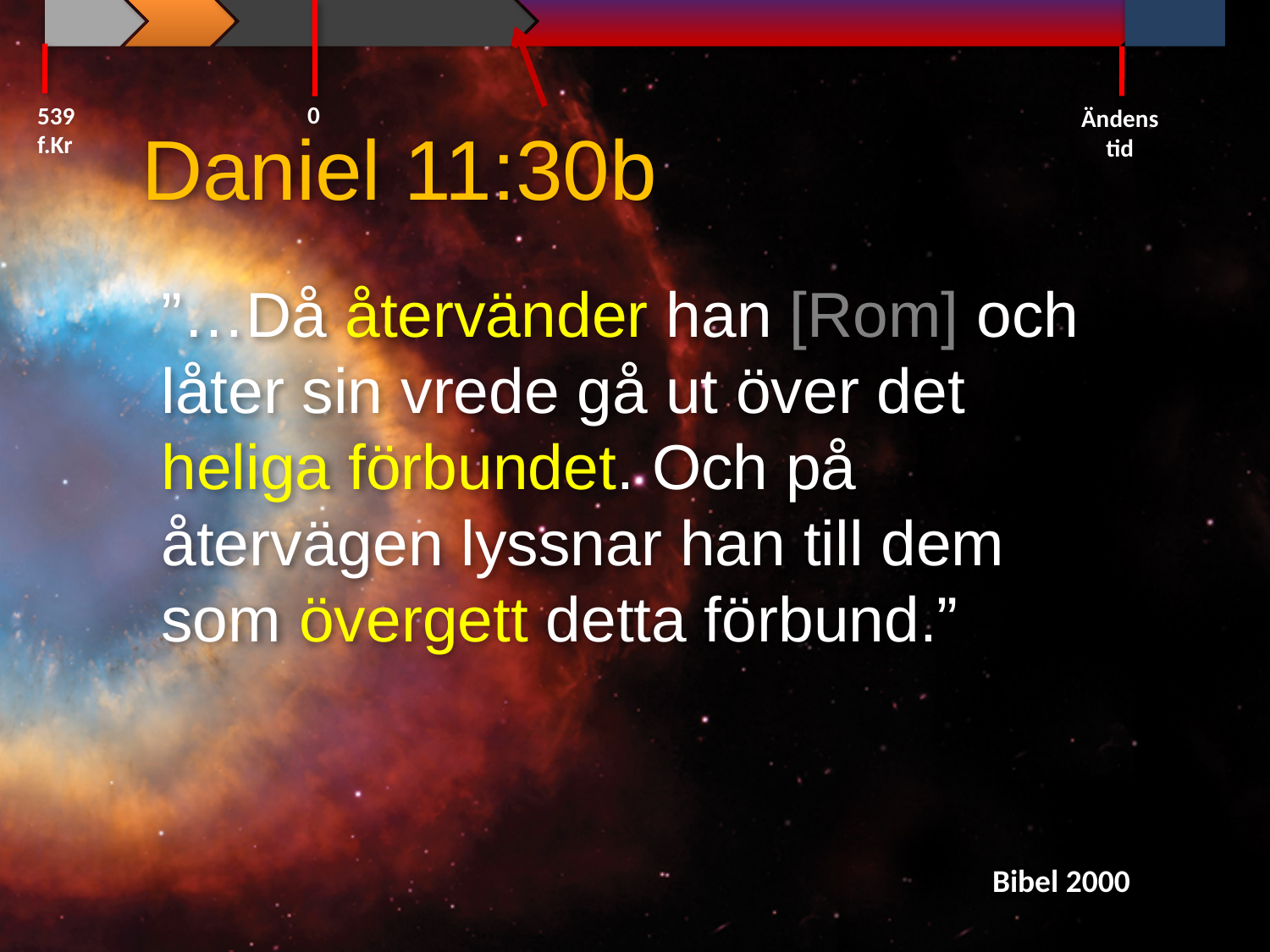

0
539 f.Kr
Ändens tid
Daniel 11:30b
”…Då återvänder han [Rom] och låter sin vrede gå ut över det heliga förbundet. Och på återvägen lyssnar han till dem som övergett detta förbund.”
Bibel 2000